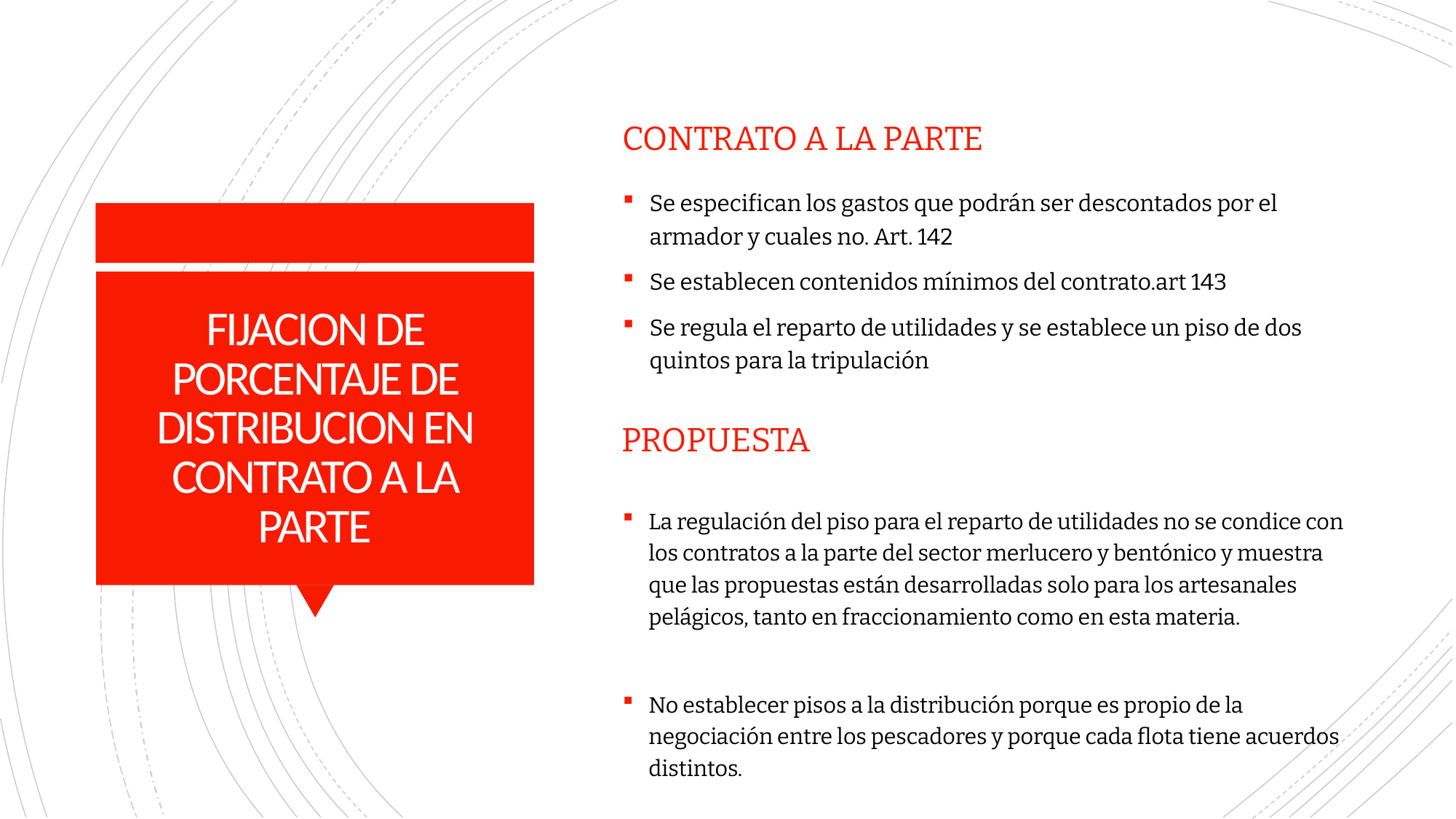

Contrato a la parte
Se especifican los gastos que podrán ser descontados por el armador y cuales no. Art. 142
Se establecen contenidos mínimos del contrato.art 143
Se regula el reparto de utilidades y se establece un piso de dos quintos para la tripulación
# FIJACION DE PORCENTAJE DE DISTRIBUCION EN CONTRATO A LA PARTE
Propuesta
La regulación del piso para el reparto de utilidades no se condice con los contratos a la parte del sector merlucero y bentónico y muestra que las propuestas están desarrolladas solo para los artesanales pelágicos, tanto en fraccionamiento como en esta materia.

No establecer pisos a la distribución porque es propio de la negociación entre los pescadores y porque cada flota tiene acuerdos distintos.